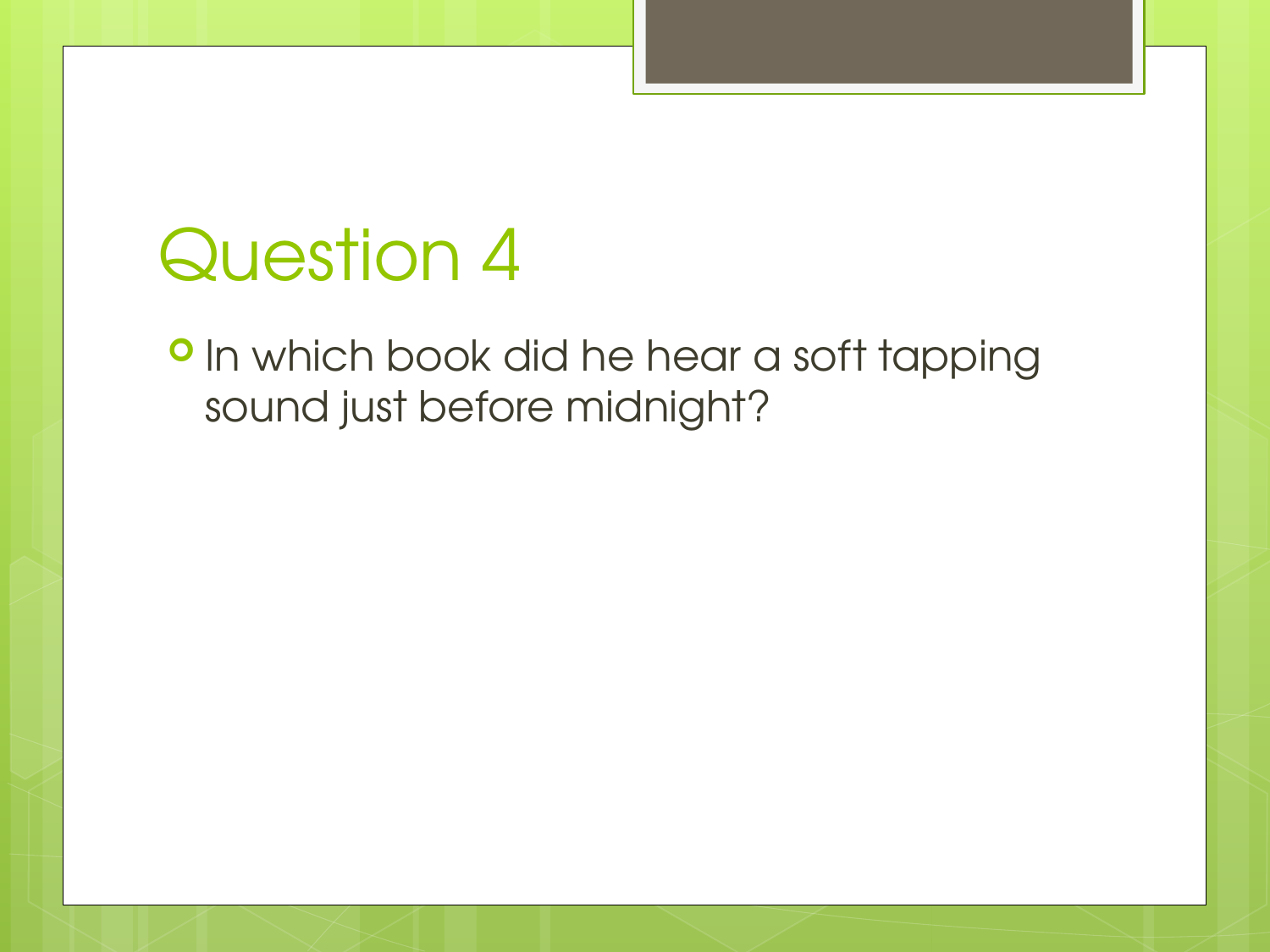

# Question 4
In which book did he hear a soft tapping sound just before midnight?